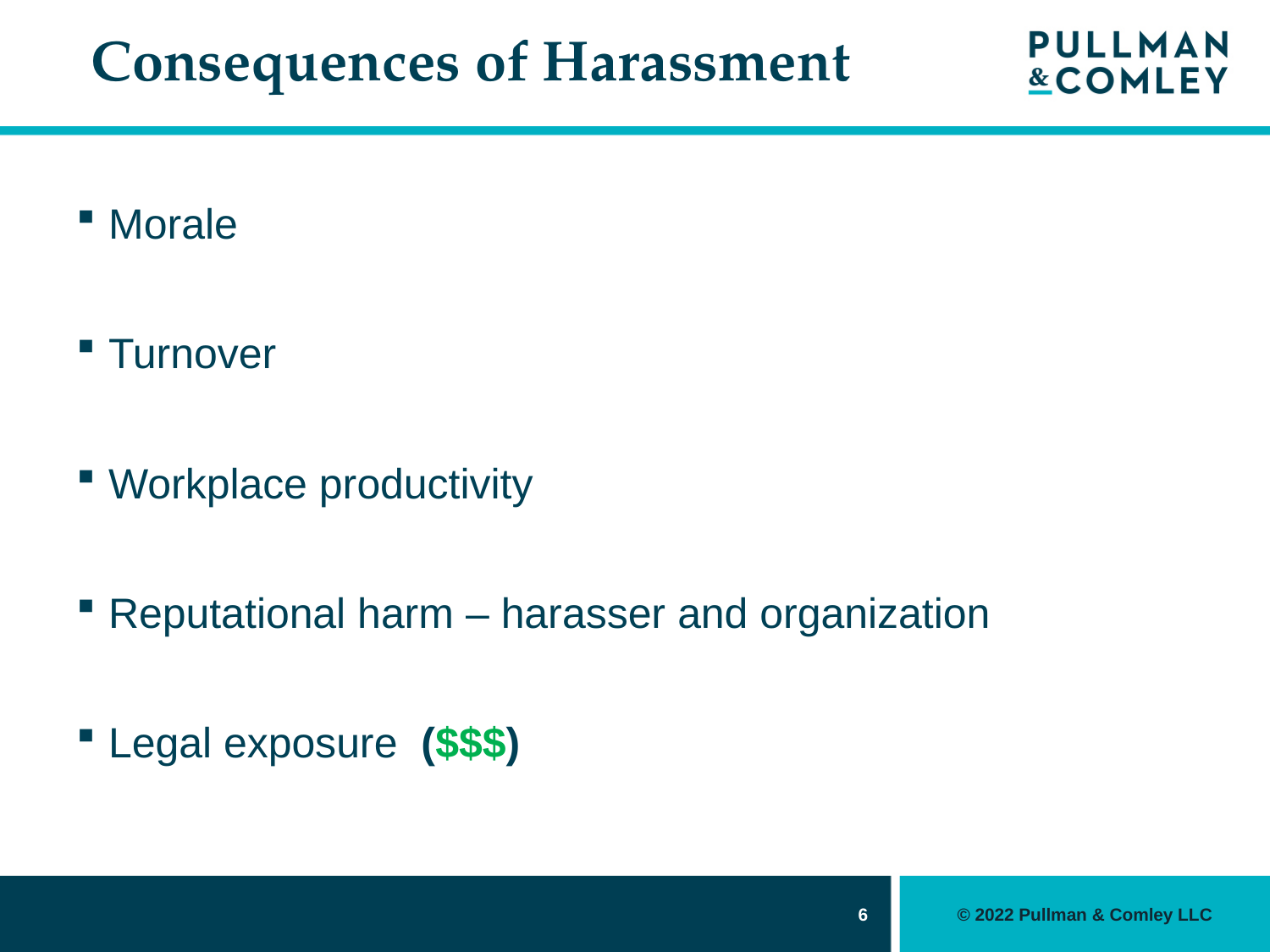

# Consequences of Harassment
Morale

Turnover

Workplace productivity

Reputational harm – harasser and organization

Legal exposure  ($$$)

6
© 2022 Pullman & Comley LLC